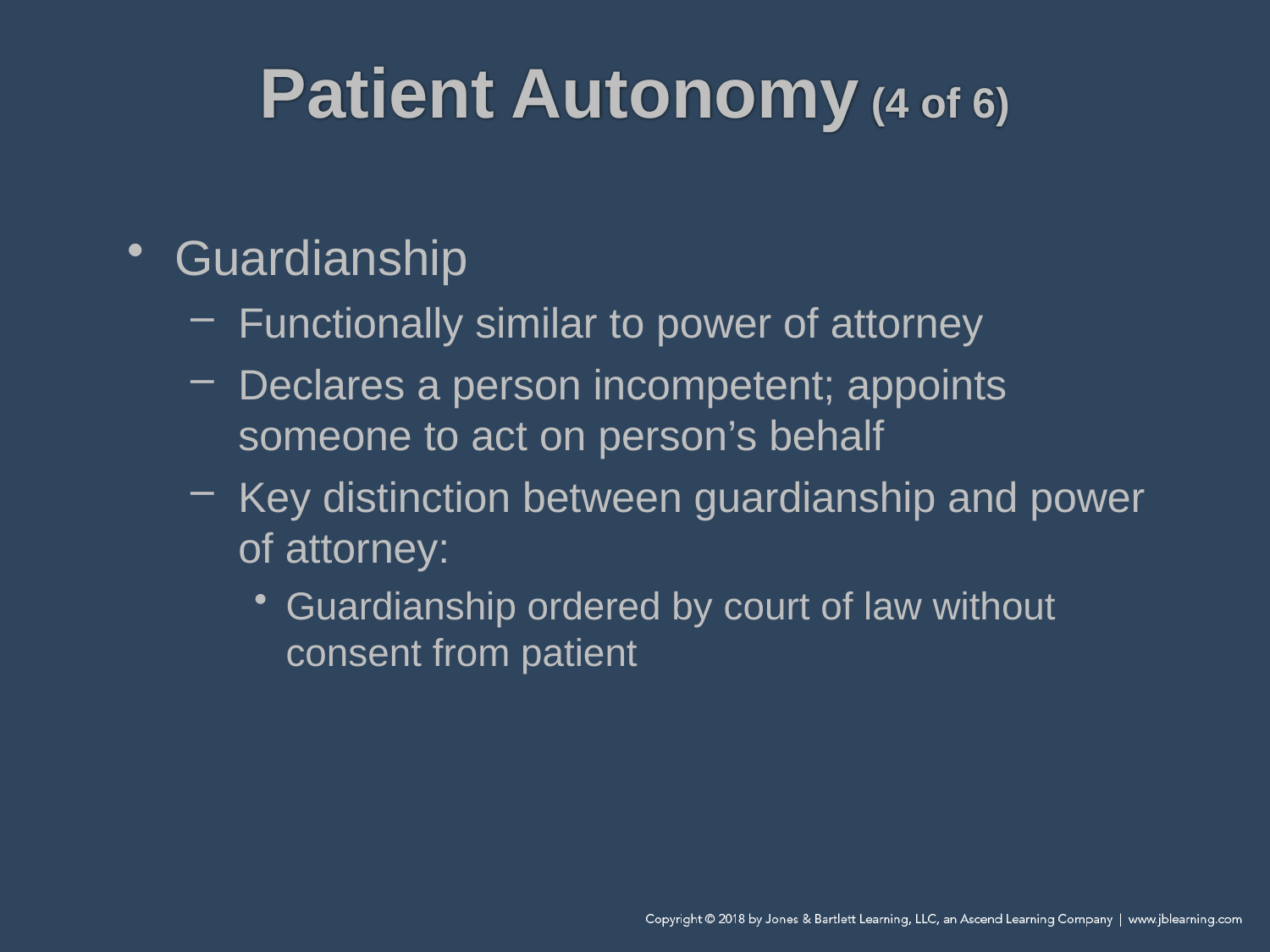

# Patient Autonomy (4 of 6)
Guardianship
Functionally similar to power of attorney
Declares a person incompetent; appoints someone to act on person’s behalf
Key distinction between guardianship and power of attorney:
Guardianship ordered by court of law without consent from patient